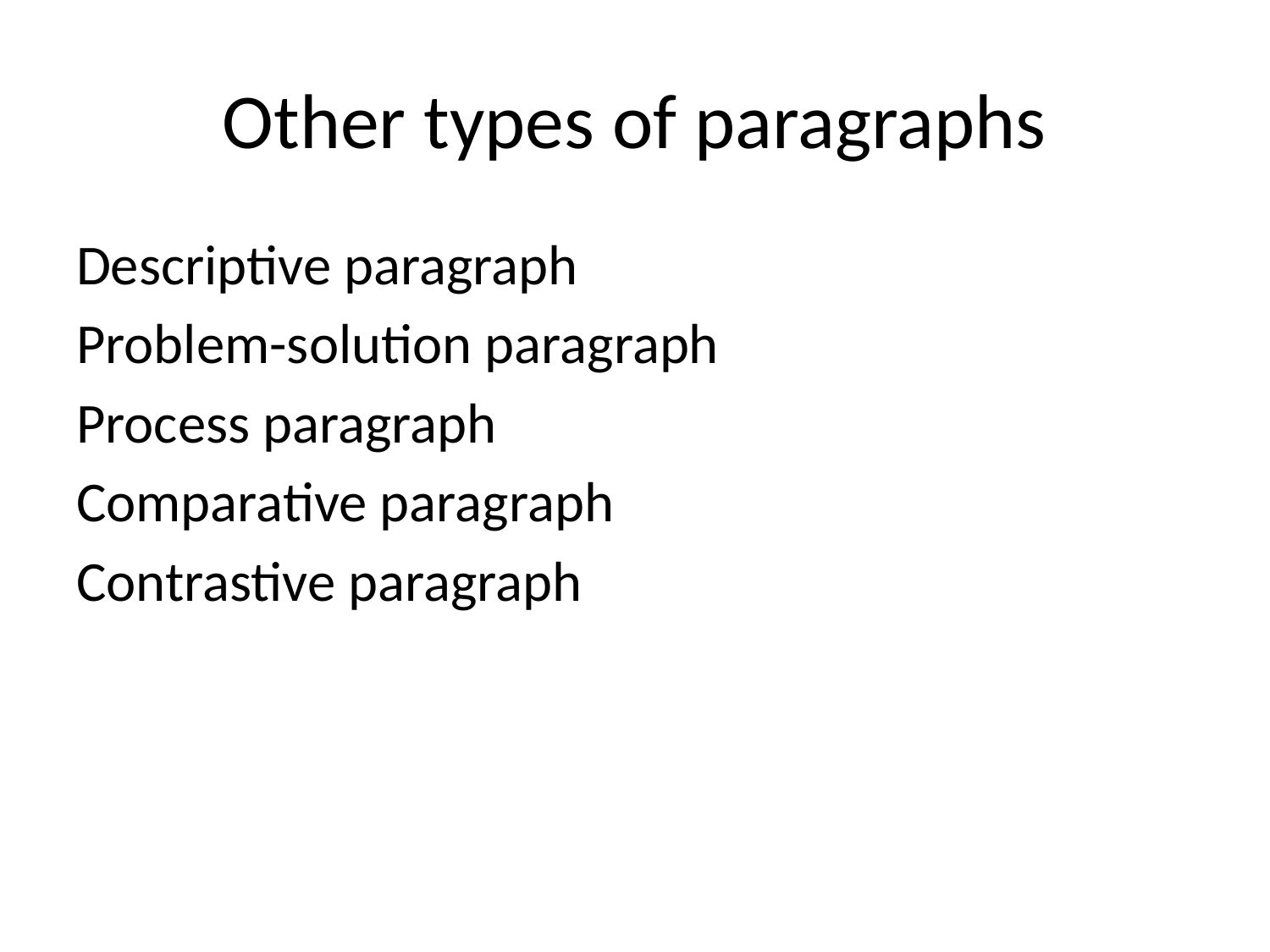

# Other types of paragraphs
Descriptive paragraph
Problem-solution paragraph
Process paragraph
Comparative paragraph
Contrastive paragraph